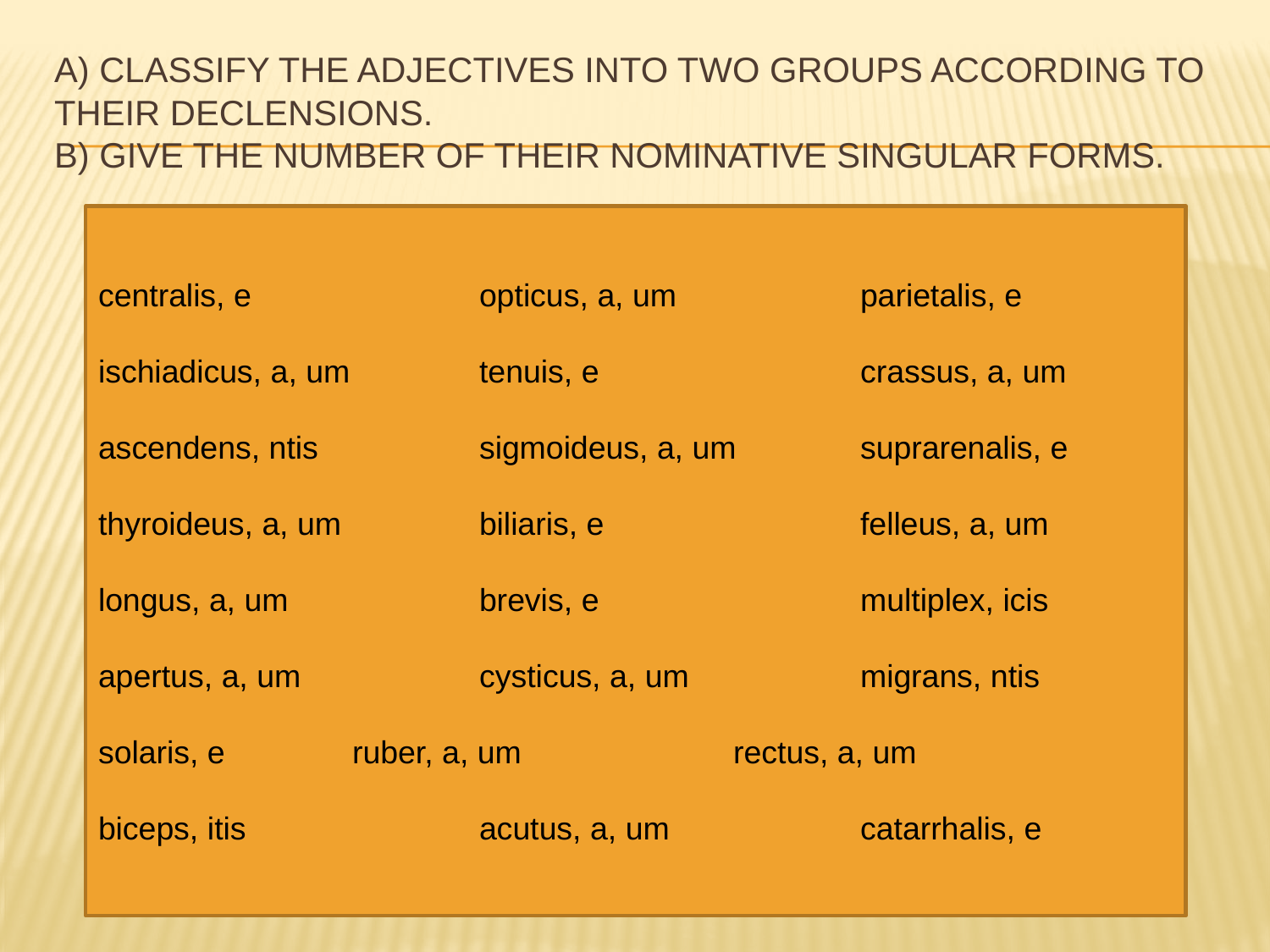

# a) Classify the adjectives into two groups according to their declensions. b) give the number of their nominative singular forms.

centralis, e		opticus, a, um		parietalis, e

ischiadicus, a, um		tenuis, e			crassus, a, um

ascendens, ntis		sigmoideus, a, um	suprarenalis, e

thyroideus, a, um		biliaris, e			felleus, a, um

longus, a, um		brevis, e			multiplex, icis

apertus, a, um		cysticus, a, um		migrans, ntis

solaris, e		ruber, a, um		rectus, a, um

biceps, itis		acutus, a, um		catarrhalis, e